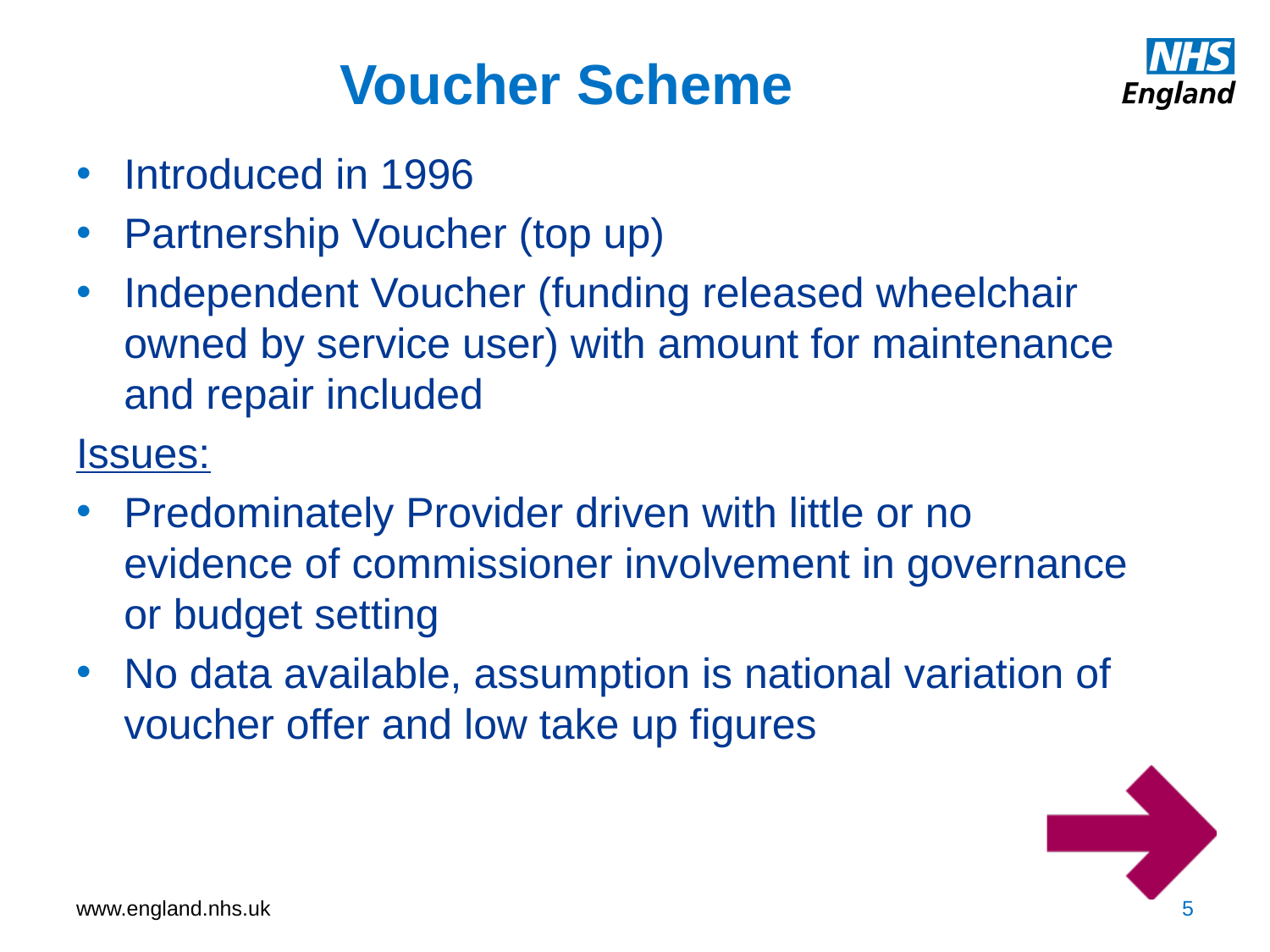

# Voucher Scheme
Introduced in 1996
Partnership Voucher (top up)
Independent Voucher (funding released wheelchair owned by service user) with amount for maintenance and repair included
Issues:
Predominately Provider driven with little or no evidence of commissioner involvement in governance or budget setting
No data available, assumption is national variation of voucher offer and low take up figures

5